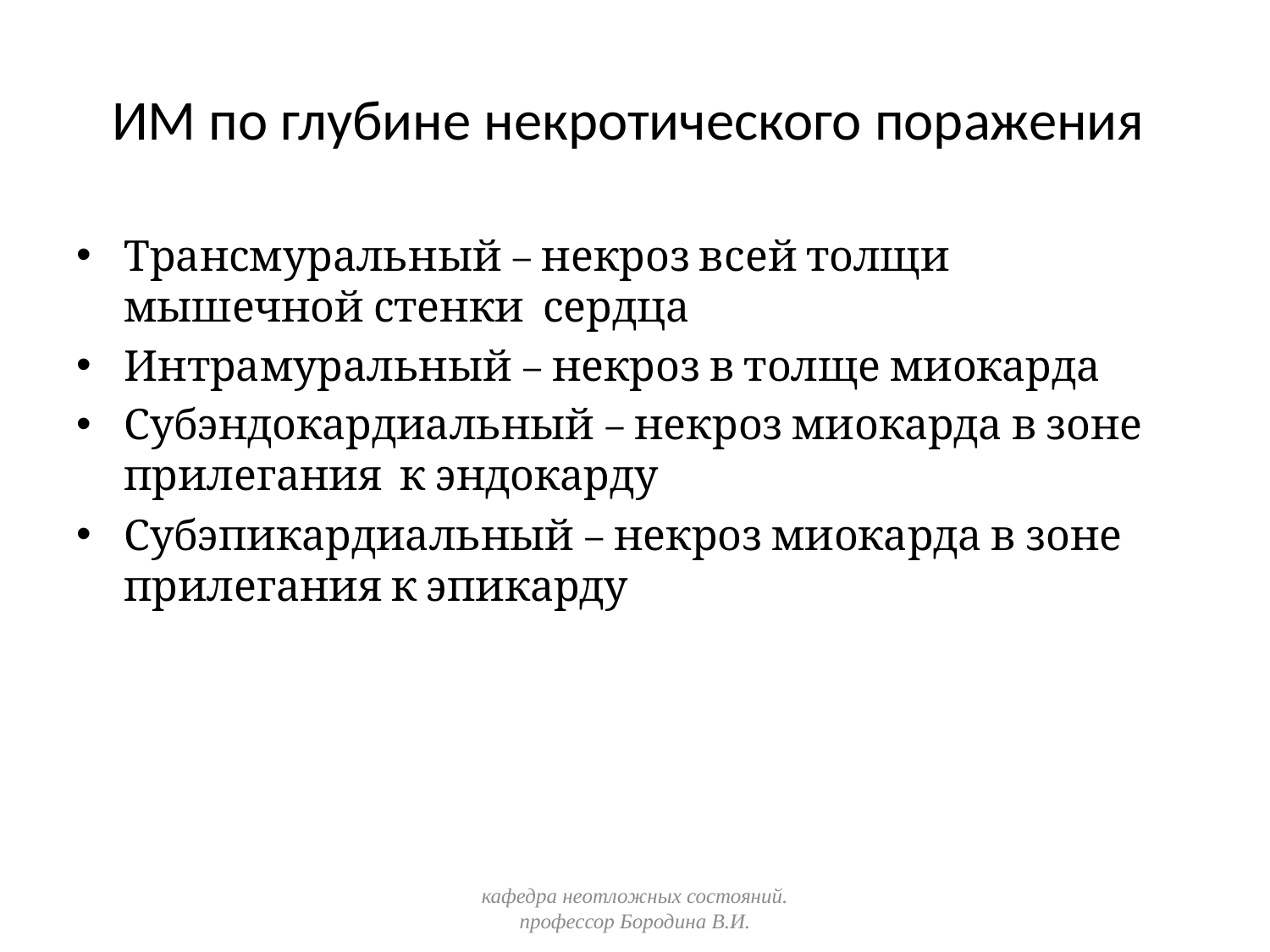

# ИМ по глубине некротического поражения
Трансмуральный – некроз всей толщи мышечной стенки  сердца
Интрамуральный – некроз в толще миокарда
Субэндокардиальный – некроз миокарда в зоне прилегания  к эндокарду
Субэпикардиальный – некроз миокарда в зоне прилегания к эпикарду

кафедра неотложных состояний. профессор Бородина В.И.